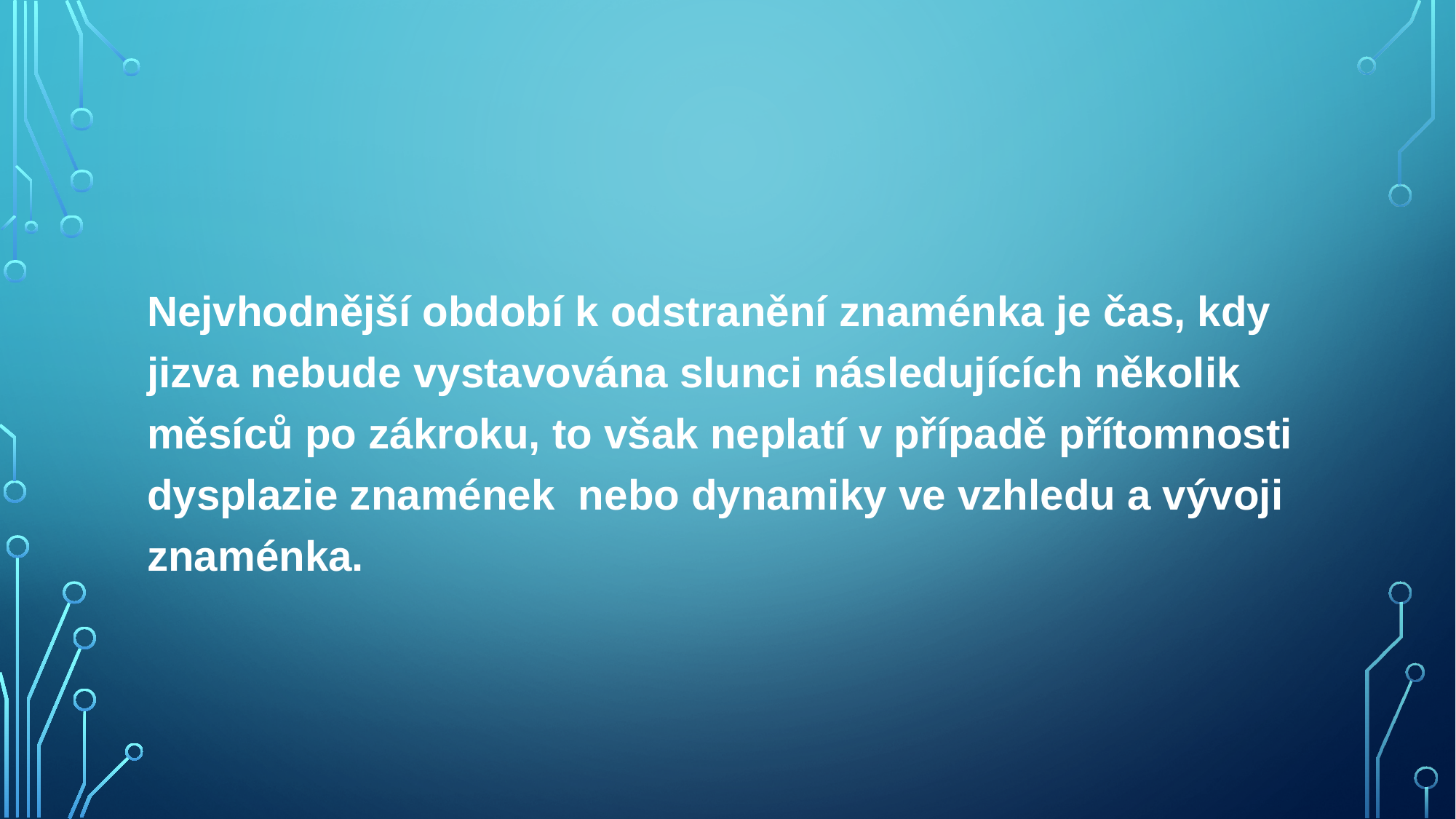

Nejvhodnější období k odstranění znaménka je čas, kdy jizva nebude vystavována slunci následujících několik měsíců po zákroku, to však neplatí v případě přítomnosti dysplazie znamének  nebo dynamiky ve vzhledu a vývoji  znaménka.